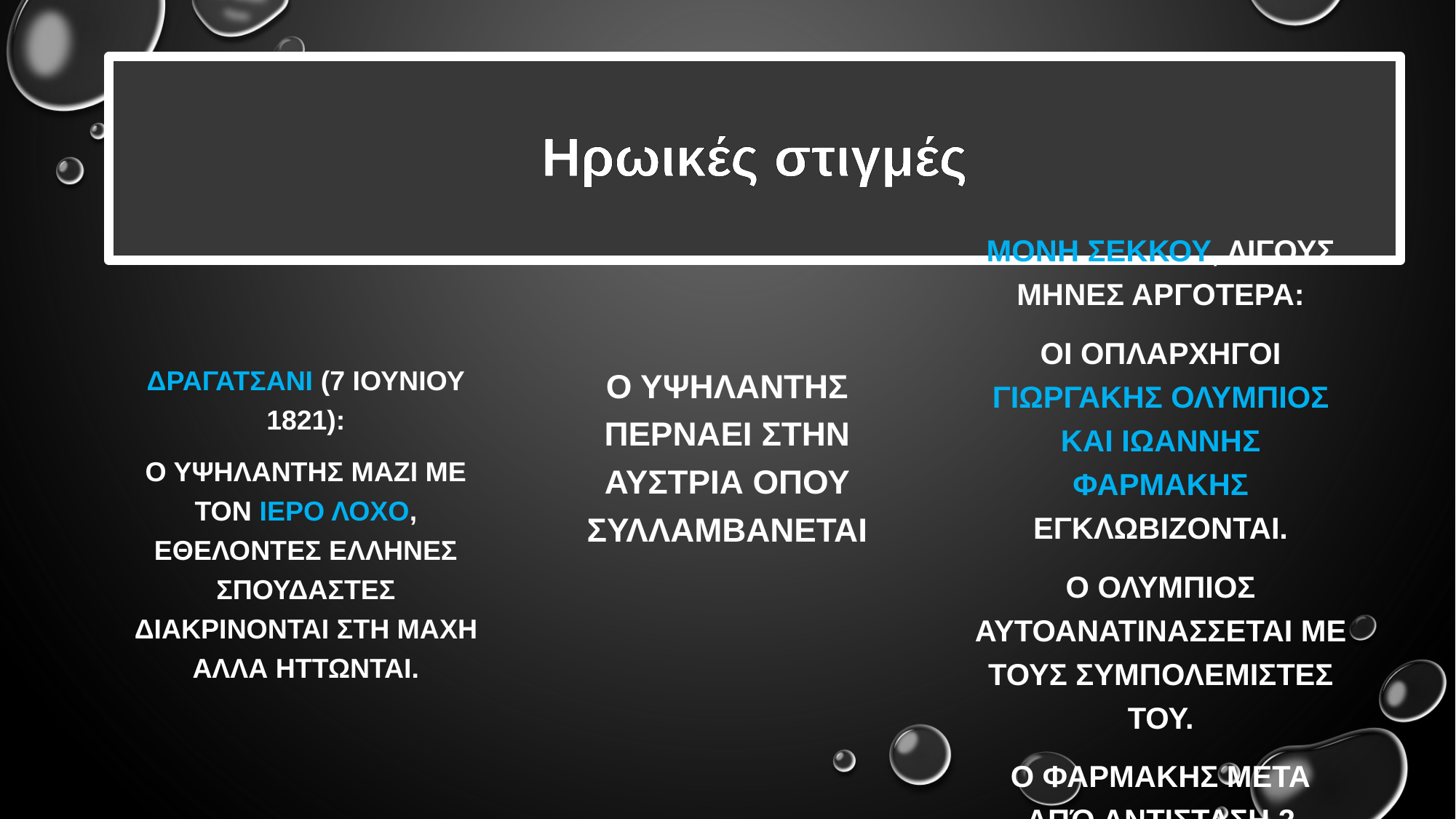

# Ηρωικές στιγμές
Μονη σεκκου, λιγουσ μηνεσ αργοτερα:
Οι οπλαρχηγοι γιωργακησ ολυμπιοσ και ιωαννησ φαρμακησ εγκλωβιζονται.
Ο ολυμπιοσ αυτοανατινασσεται με τους συμπολεμιστεσ του.
Ο φαρμακησ μετα από αντισταση 2 εβδομαδων αιχμαλωτιζεται και αποκεφαλιζεται
Δραγατσανι (7 ιουνιου 1821):
Ο υψηλαντησ μαζι με τον ιερο λοχο, εθελοντεσ ελληνεσ σπουδαστεσ διακρινονται στη μαχη αλλα ηττωνται.

Ο υψηλαντησ περναει στην αυστρια οπου συλλαμβανεται